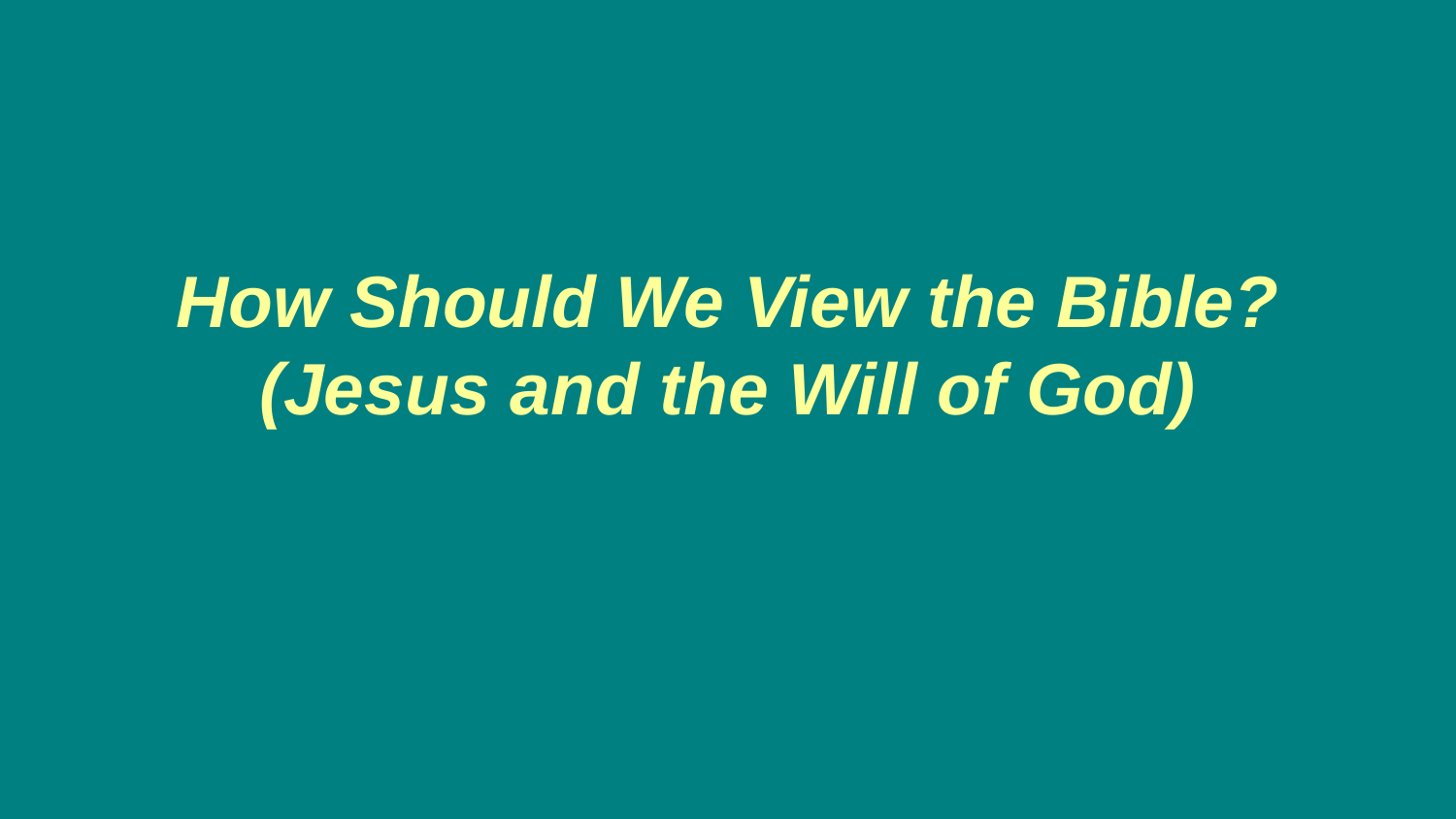

# How Should We View the Bible? (Jesus and the Will of God)